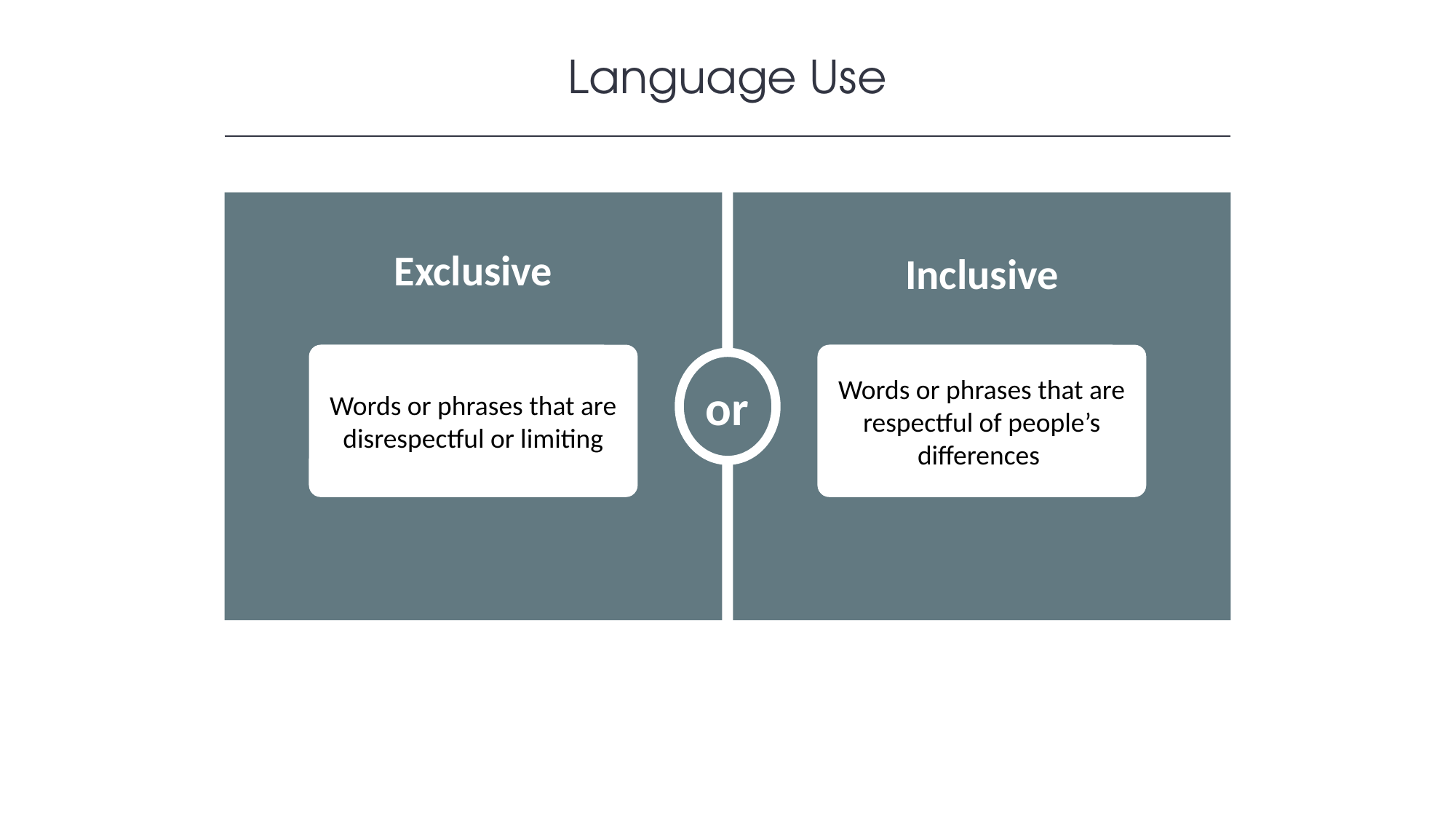

HAWKES LEARNING
Language Use

Exclusive
Inclusive
Words or phrases that are respectful of people’s differences
Words or phrases that are disrespectful or limiting
or